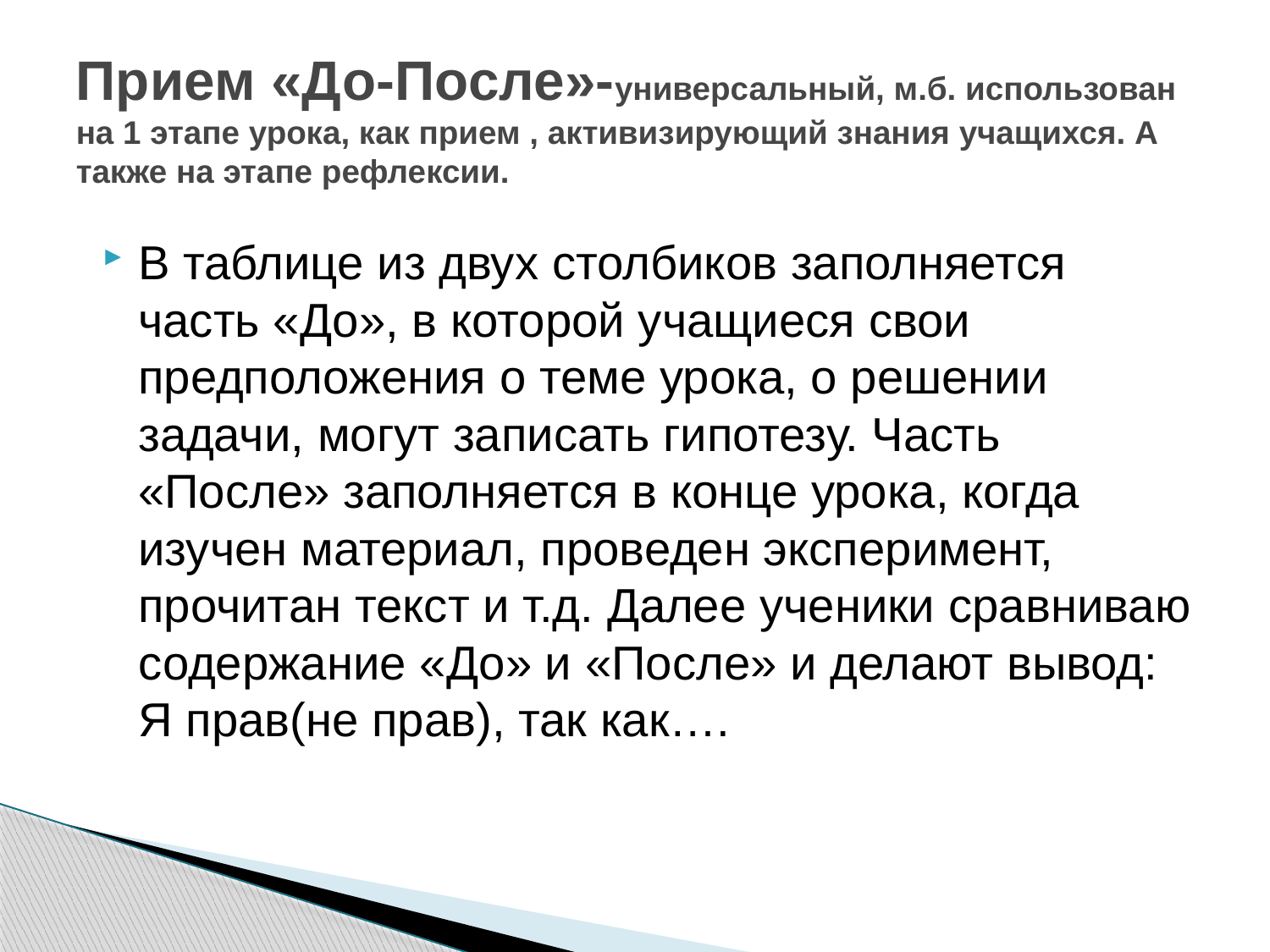

# Прием «До-После»-универсальный, м.б. использован на 1 этапе урока, как прием , активизирующий знания учащихся. А также на этапе рефлексии.
В таблице из двух столбиков заполняется часть «До», в которой учащиеся свои предположения о теме урока, о решении задачи, могут записать гипотезу. Часть «После» заполняется в конце урока, когда изучен материал, проведен эксперимент, прочитан текст и т.д. Далее ученики сравниваю содержание «До» и «После» и делают вывод: Я прав(не прав), так как….